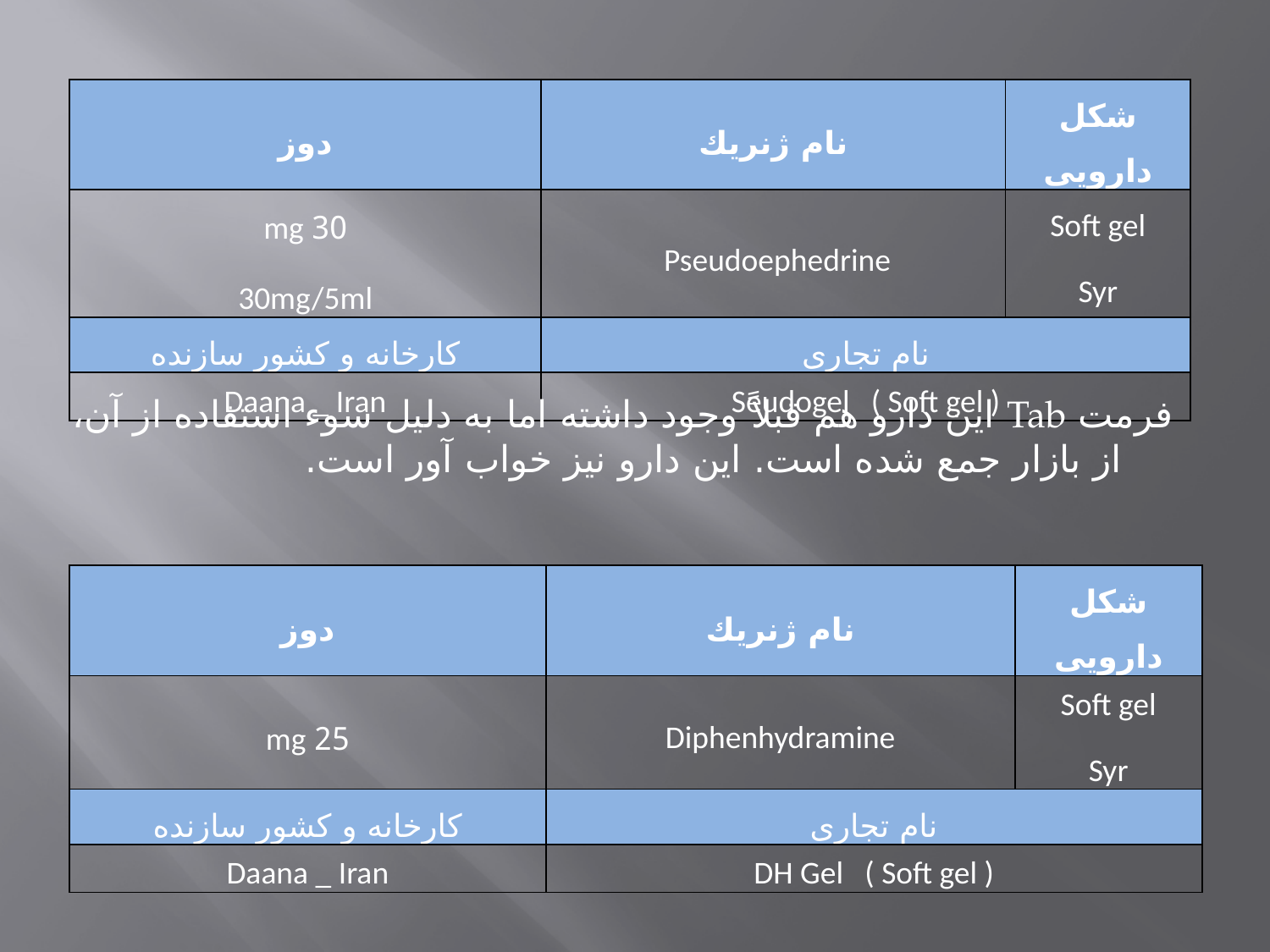

| دوز | نام ژنريك | شکل دارویی |
| --- | --- | --- |
| 30 mg 30mg/5ml | Pseudoephedrine | Soft gel Syr |
| کارخانه و کشور سازنده | نام تجاری |  |
| Daana \_ Iran | Seudogel ( Soft gel ) |  |
فرمت Tab این دارو هم قبلاً وجود داشته اما به دلیل سوء استفاده از آن، از بازار جمع شده است. این دارو نیز خواب آور است.
| دوز | نام ژنريك | شکل دارویی |
| --- | --- | --- |
| 25 mg | Diphenhydramine | Soft gel Syr |
| کارخانه و کشور سازنده | نام تجاری |  |
| Daana \_ Iran | DH Gel ( Soft gel ) |  |